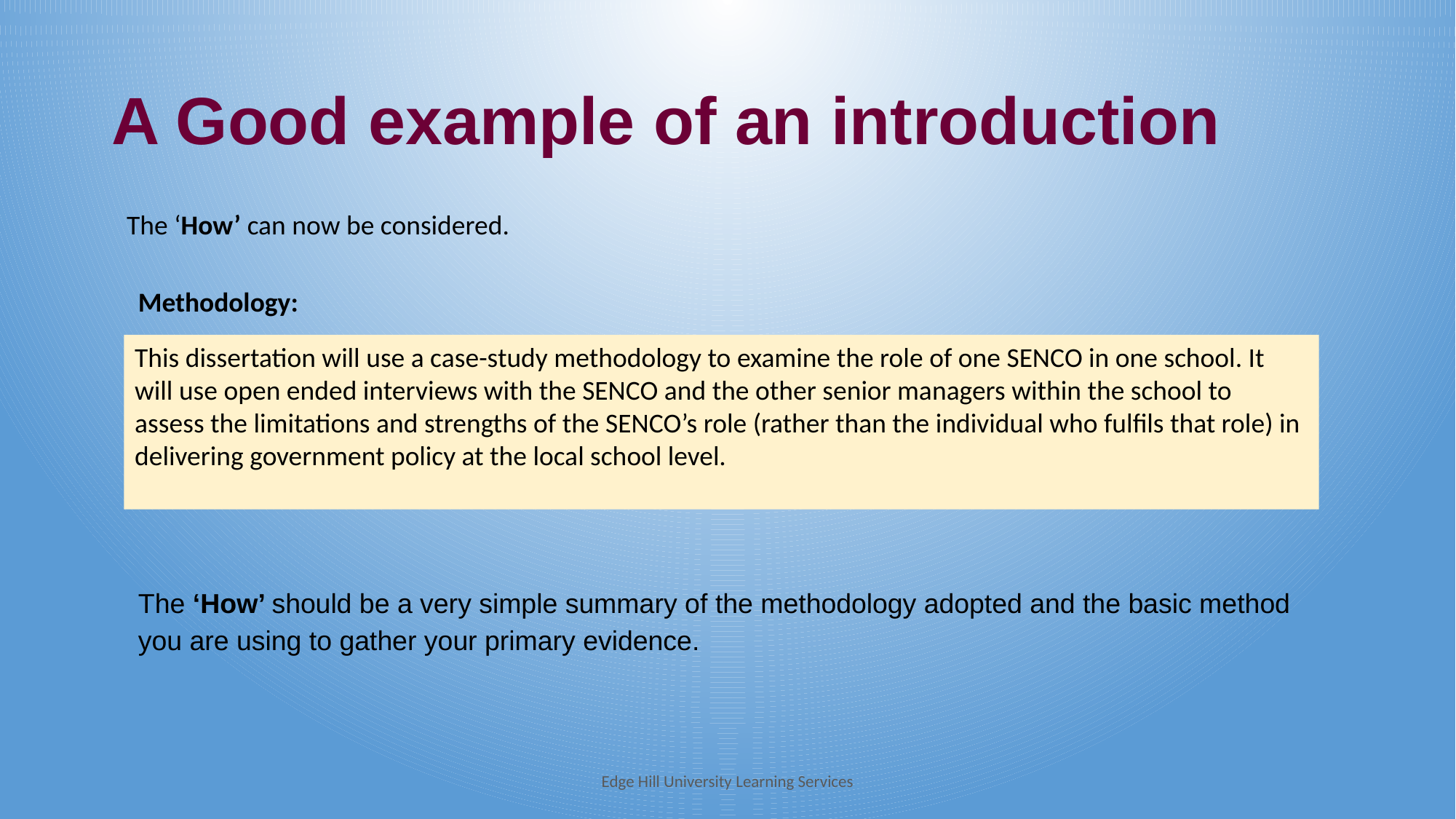

# A Good example of an introduction
The ‘How’ can now be considered.

Methodology:
This dissertation will use a case-study methodology to examine the role of one SENCO in one school. It will use open ended interviews with the SENCO and the other senior managers within the school to assess the limitations and strengths of the SENCO’s role (rather than the individual who fulfils that role) in delivering government policy at the local school level.

The ‘How’ should be a very simple summary of the methodology adopted and the basic method you are using to gather your primary evidence.
Edge Hill University Learning Services